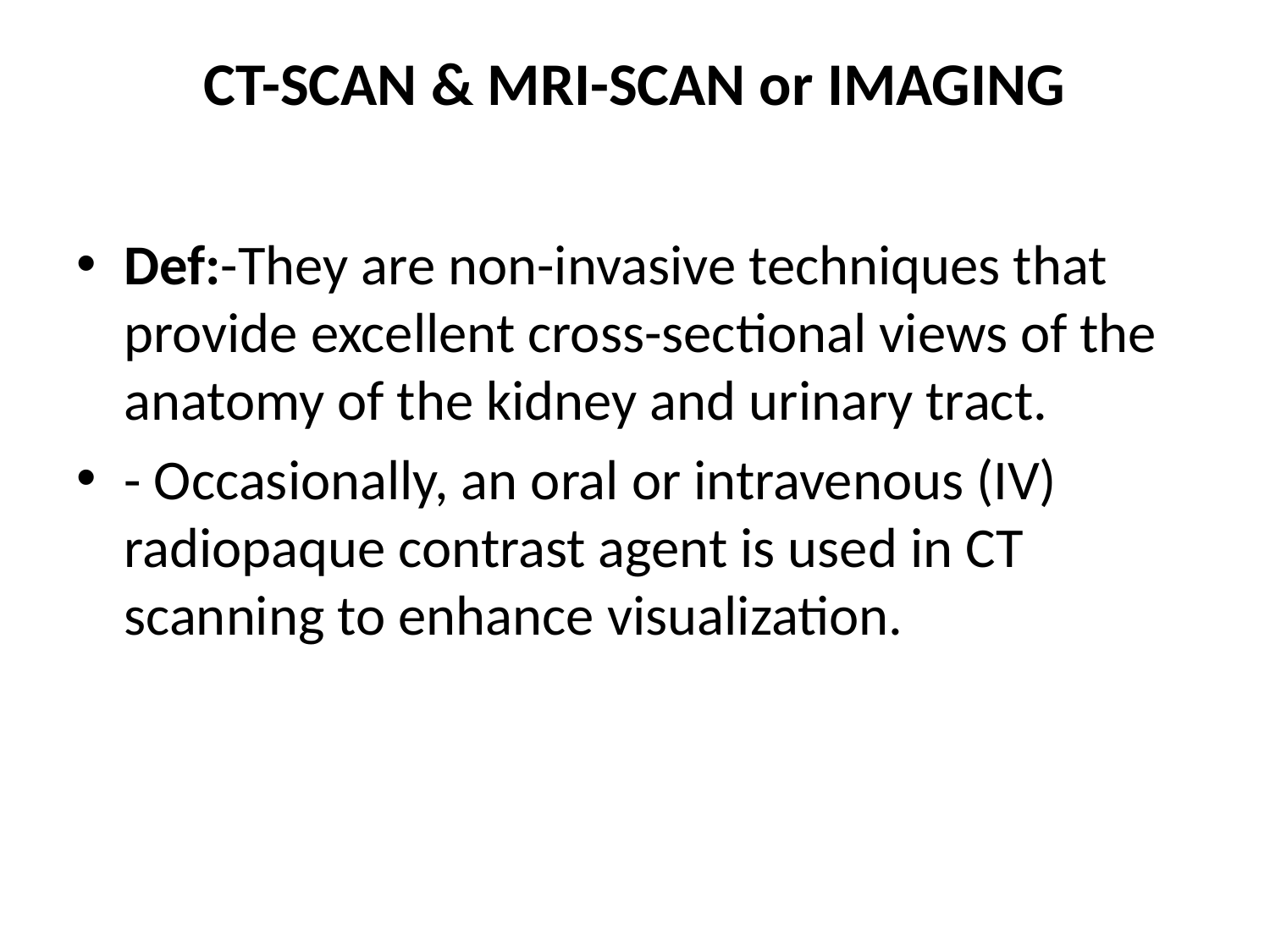

# CT-SCAN & MRI-SCAN or IMAGING
Def:-They are non-invasive techniques that provide excellent cross-sectional views of the anatomy of the kidney and urinary tract.
- Occasionally, an oral or intravenous (IV) radiopaque contrast agent is used in CT scanning to enhance visualization.